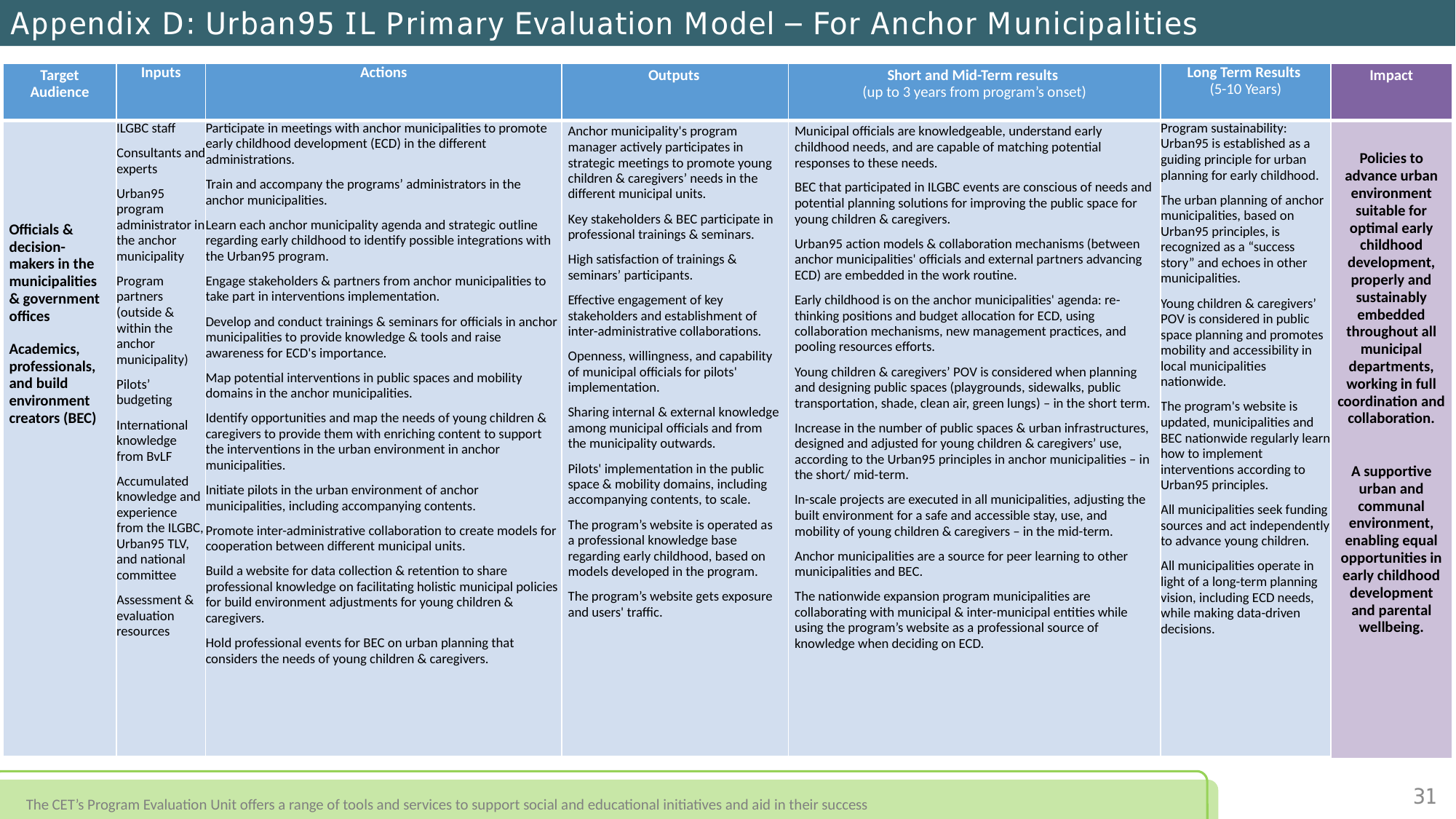

Appendix D: Urban95 IL Primary Evaluation Model – For Anchor Municipalities
| Target Audience | Inputs | Actions | Outputs | Short and Mid-Term results (up to 3 years from program’s onset) | Long Term Results (5-10 Years) | Impact |
| --- | --- | --- | --- | --- | --- | --- |
| Officials & decision-makers in the municipalities & government offices Academics, professionals, and build environment creators (BEC) | ILGBC staff Consultants and experts Urban95 program administrator in the anchor municipality Program partners (outside & within the anchor municipality) Pilots’ budgeting International knowledge from BvLF Accumulated knowledge and experience from the ILGBC, Urban95 TLV, and national committee Assessment & evaluation resources | Participate in meetings with anchor municipalities to promote early childhood development (ECD) in the different administrations. Train and accompany the programs’ administrators in the anchor municipalities. Learn each anchor municipality agenda and strategic outline regarding early childhood to identify possible integrations with the Urban95 program. Engage stakeholders & partners from anchor municipalities to take part in interventions implementation. Develop and conduct trainings & seminars for officials in anchor municipalities to provide knowledge & tools and raise awareness for ECD's importance. Map potential interventions in public spaces and mobility domains in the anchor municipalities. Identify opportunities and map the needs of young children & caregivers to provide them with enriching content to support the interventions in the urban environment in anchor municipalities. Initiate pilots in the urban environment of anchor municipalities, including accompanying contents. Promote inter-administrative collaboration to create models for cooperation between different municipal units. Build a website for data collection & retention to share professional knowledge on facilitating holistic municipal policies for build environment adjustments for young children & caregivers. Hold professional events for BEC on urban planning that considers the needs of young children & caregivers. | Anchor municipality's program manager actively participates in strategic meetings to promote young children & caregivers’ needs in the different municipal units. Key stakeholders & BEC participate in professional trainings & seminars. High satisfaction of trainings & seminars’ participants. Effective engagement of key stakeholders and establishment of inter-administrative collaborations. Openness, willingness, and capability of municipal officials for pilots' implementation. Sharing internal & external knowledge among municipal officials and from the municipality outwards. Pilots' implementation in the public space & mobility domains, including accompanying contents, to scale. The program’s website is operated as a professional knowledge base regarding early childhood, based on models developed in the program. The program’s website gets exposure and users' traffic. | Municipal officials are knowledgeable, understand early childhood needs, and are capable of matching potential responses to these needs. BEC that participated in ILGBC events are conscious of needs and potential planning solutions for improving the public space for young children & caregivers. Urban95 action models & collaboration mechanisms (between anchor municipalities' officials and external partners advancing ECD) are embedded in the work routine. Early childhood is on the anchor municipalities' agenda: re-thinking positions and budget allocation for ECD, using collaboration mechanisms, new management practices, and pooling resources efforts. Young children & caregivers’ POV is considered when planning and designing public spaces (playgrounds, sidewalks, public transportation, shade, clean air, green lungs) – in the short term. Increase in the number of public spaces & urban infrastructures, designed and adjusted for young children & caregivers’ use, according to the Urban95 principles in anchor municipalities – in the short/ mid-term. In-scale projects are executed in all municipalities, adjusting the built environment for a safe and accessible stay, use, and mobility of young children & caregivers – in the mid-term. Anchor municipalities are a source for peer learning to other municipalities and BEC. The nationwide expansion program municipalities are collaborating with municipal & inter-municipal entities while using the program’s website as a professional source of knowledge when deciding on ECD. | Program sustainability: Urban95 is established as a guiding principle for urban planning for early childhood. The urban planning of anchor municipalities, based on Urban95 principles, is recognized as a “success story” and echoes in other municipalities. Young children & caregivers’ POV is considered in public space planning and promotes mobility and accessibility in local municipalities nationwide. The program's website is updated, municipalities and BEC nationwide regularly learn how to implement interventions according to Urban95 principles. All municipalities seek funding sources and act independently to advance young children. All municipalities operate in light of a long-term planning vision, including ECD needs, while making data-driven decisions. | Policies to advance urban environment suitable for optimal early childhood development, properly and sustainably embedded throughout all municipal departments, working in full coordination and collaboration.   A supportive urban and communal environment, enabling equal opportunities in early childhood development and parental wellbeing. |

The CET’s Program Evaluation Unit offers a range of tools and services to support social and educational initiatives and aid in their success
31